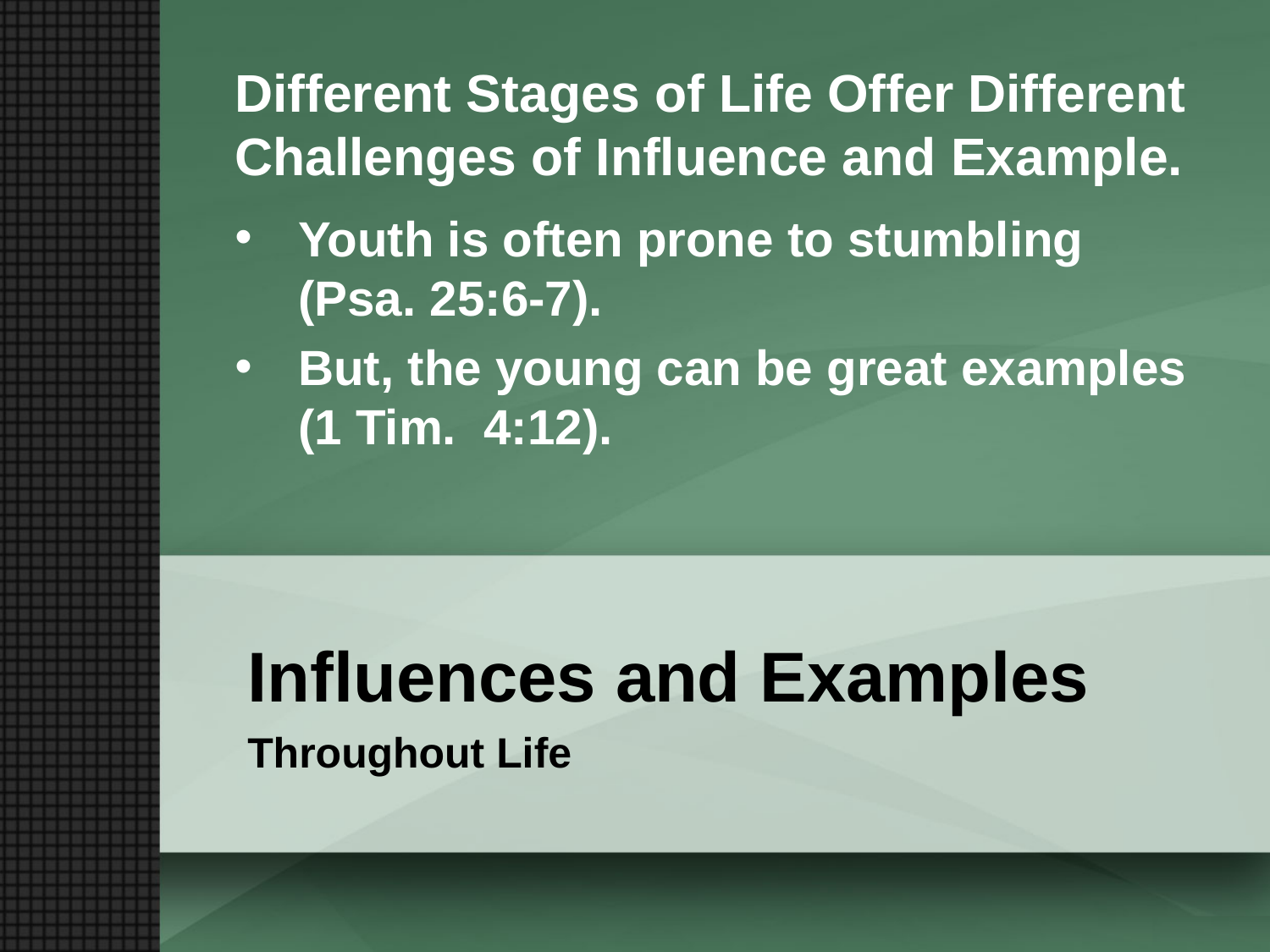

Different Stages of Life Offer Different Challenges of Influence and Example.
Youth is often prone to stumbling (Psa. 25:6-7).
But, the young can be great examples (1 Tim.  4:12).
# Influences and Examples
Throughout Life